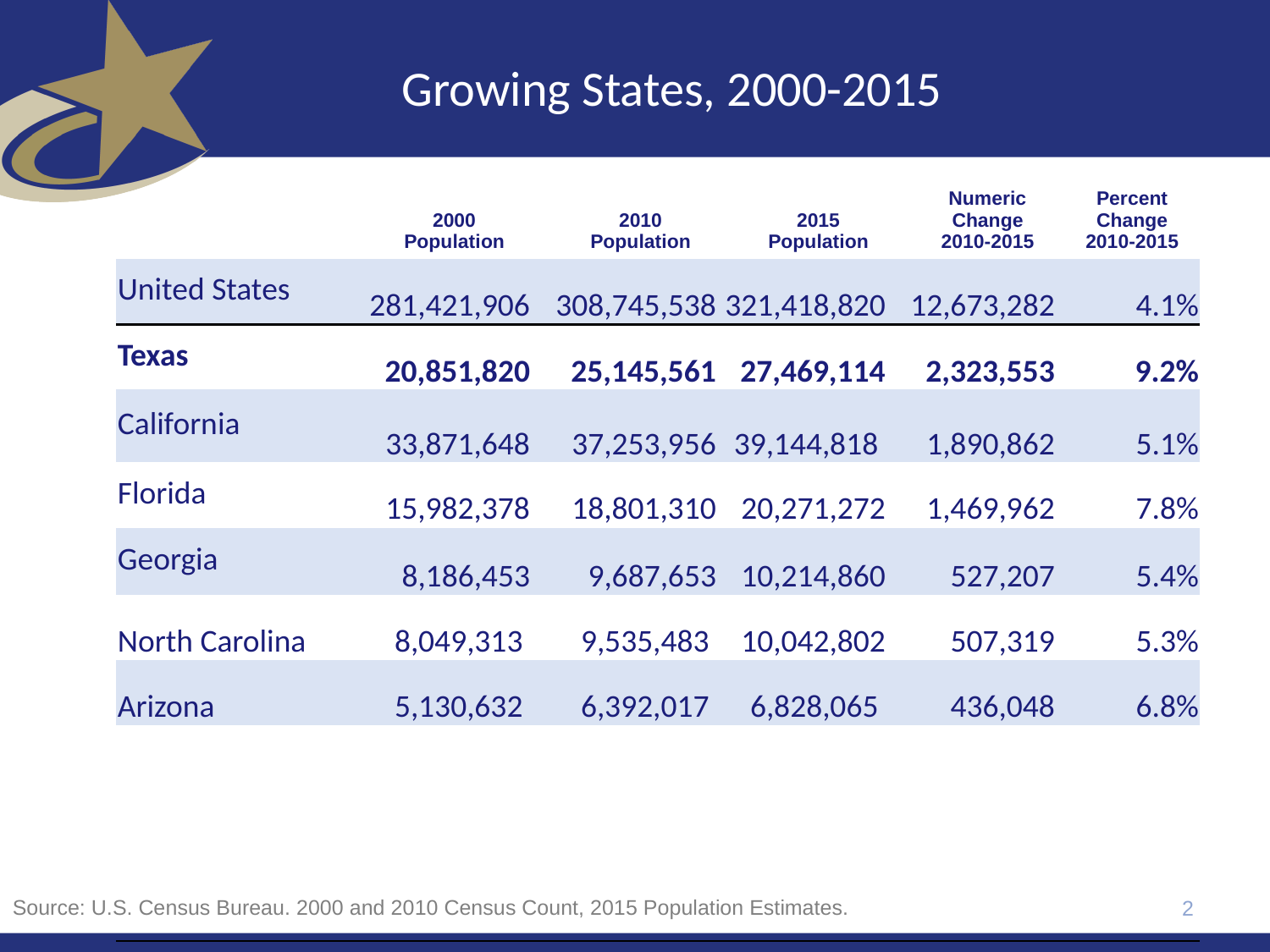

# Growing States, 2000-2015
|  | 2000 Population | 2010 Population | 2015 Population | Numeric Change 2010-2015 | Percent Change 2010-2015 |
| --- | --- | --- | --- | --- | --- |
| United States | 281,421,906 | 308,745,538 | 321,418,820 | 12,673,282 | 4.1% |
| Texas | 20,851,820 | 25,145,561 | 27,469,114 | 2,323,553 | 9.2% |
| California | 33,871,648 | 37,253,956 | 39,144,818 | 1,890,862 | 5.1% |
| Florida | 15,982,378 | 18,801,310 | 20,271,272 | 1,469,962 | 7.8% |
| Georgia | 8,186,453 | 9,687,653 | 10,214,860 | 527,207 | 5.4% |
| North Carolina | 8,049,313 | 9,535,483 | 10,042,802 | 507,319 | 5.3% |
| Arizona | 5,130,632 | 6,392,017 | 6,828,065 | 436,048 | 6.8% |
|  |  |  |  |  |  |
|  |  |  |  |  |  |
2
Source: U.S. Census Bureau. 2000 and 2010 Census Count, 2015 Population Estimates.